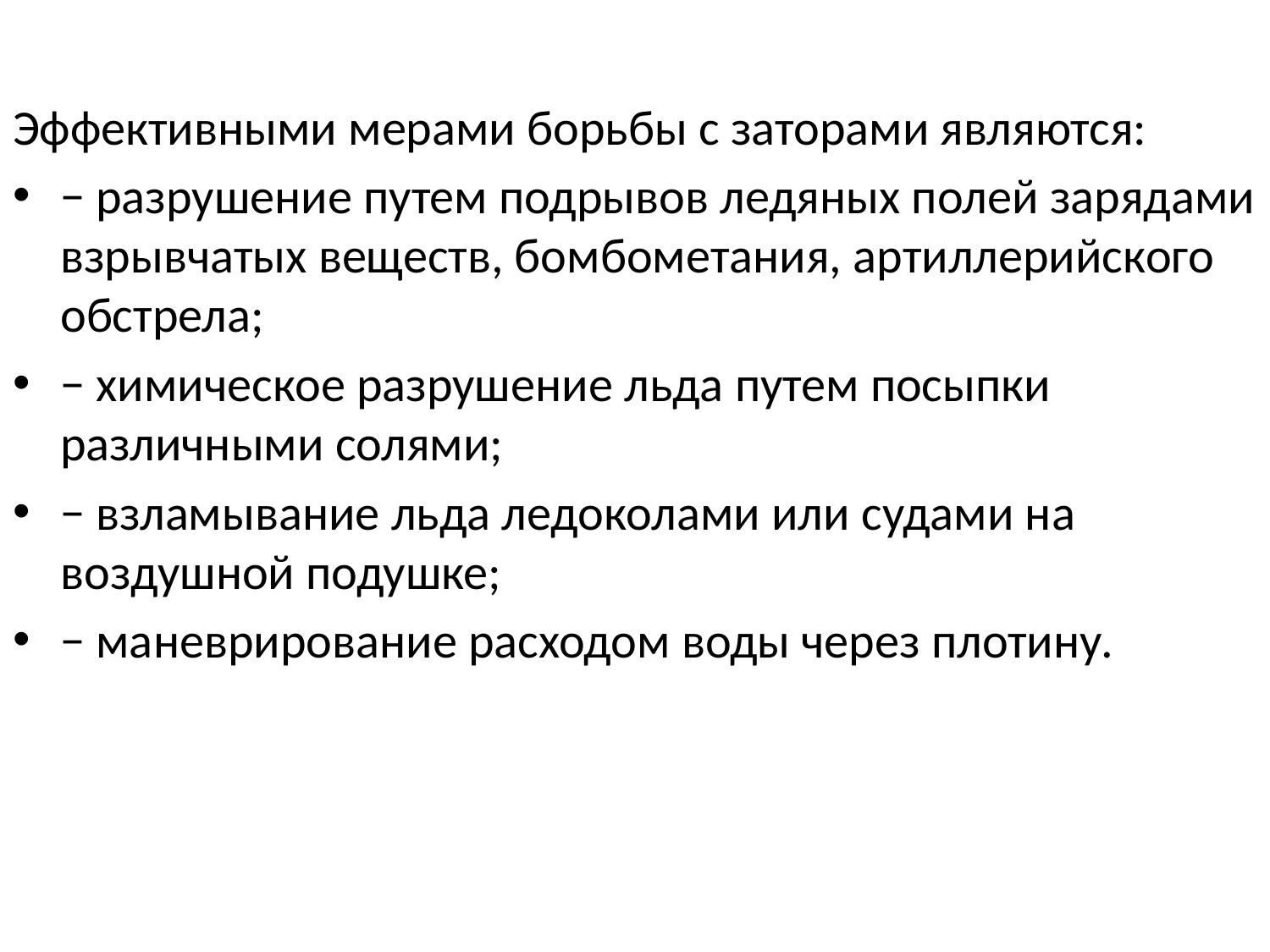

Эффективными мерами борьбы с заторами являются:
− разрушение путем подрывов ледяных полей зарядами взрывчатых веществ, бомбометания, артиллерийского обстрела;
− химическое разрушение льда путем посыпки различными солями;
− взламывание льда ледоколами или судами на воздушной подушке;
− маневрирование расходом воды через плотину.